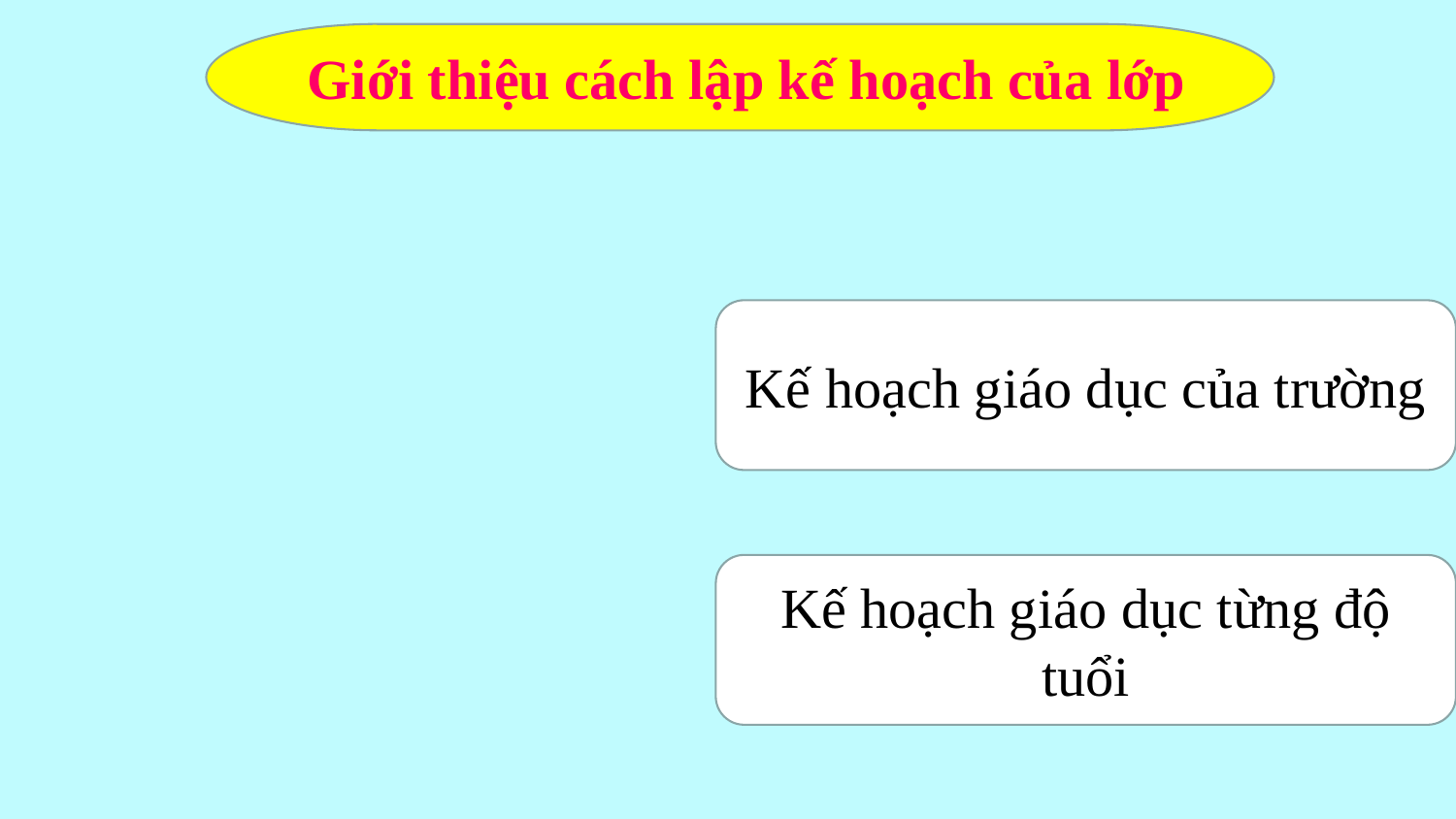

Giới thiệu cách lập kế hoạch của lớp
Kế hoạch giáo dục của trường
Kế hoạch giáo dục từng độ tuổi